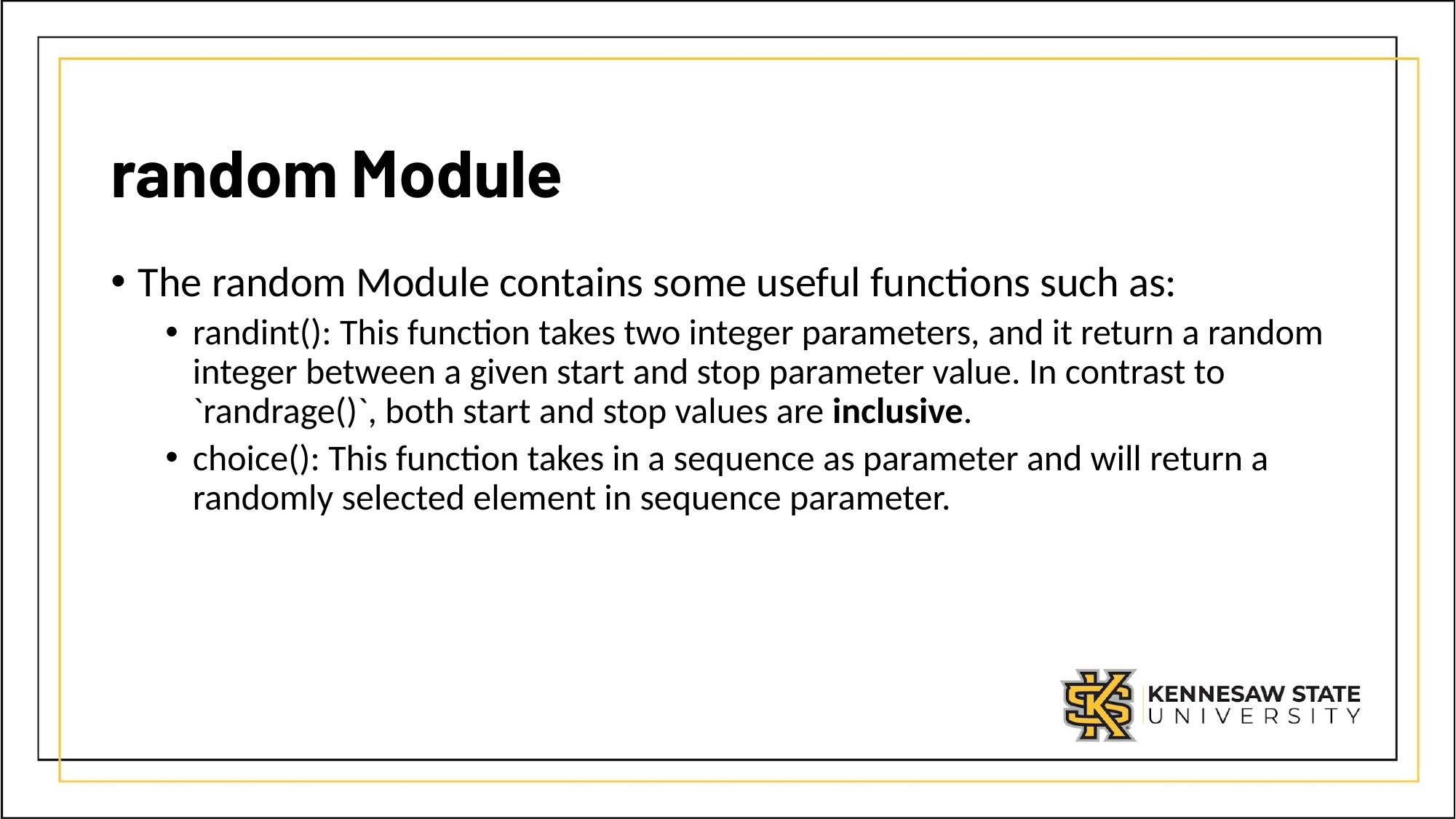

# random Module
The random Module contains some useful functions such as:
randint(): This function takes two integer parameters, and it return a random integer between a given start and stop parameter value. In contrast to `randrage()`, both start and stop values are inclusive.
choice(): This function takes in a sequence as parameter and will return a randomly selected element in sequence parameter.